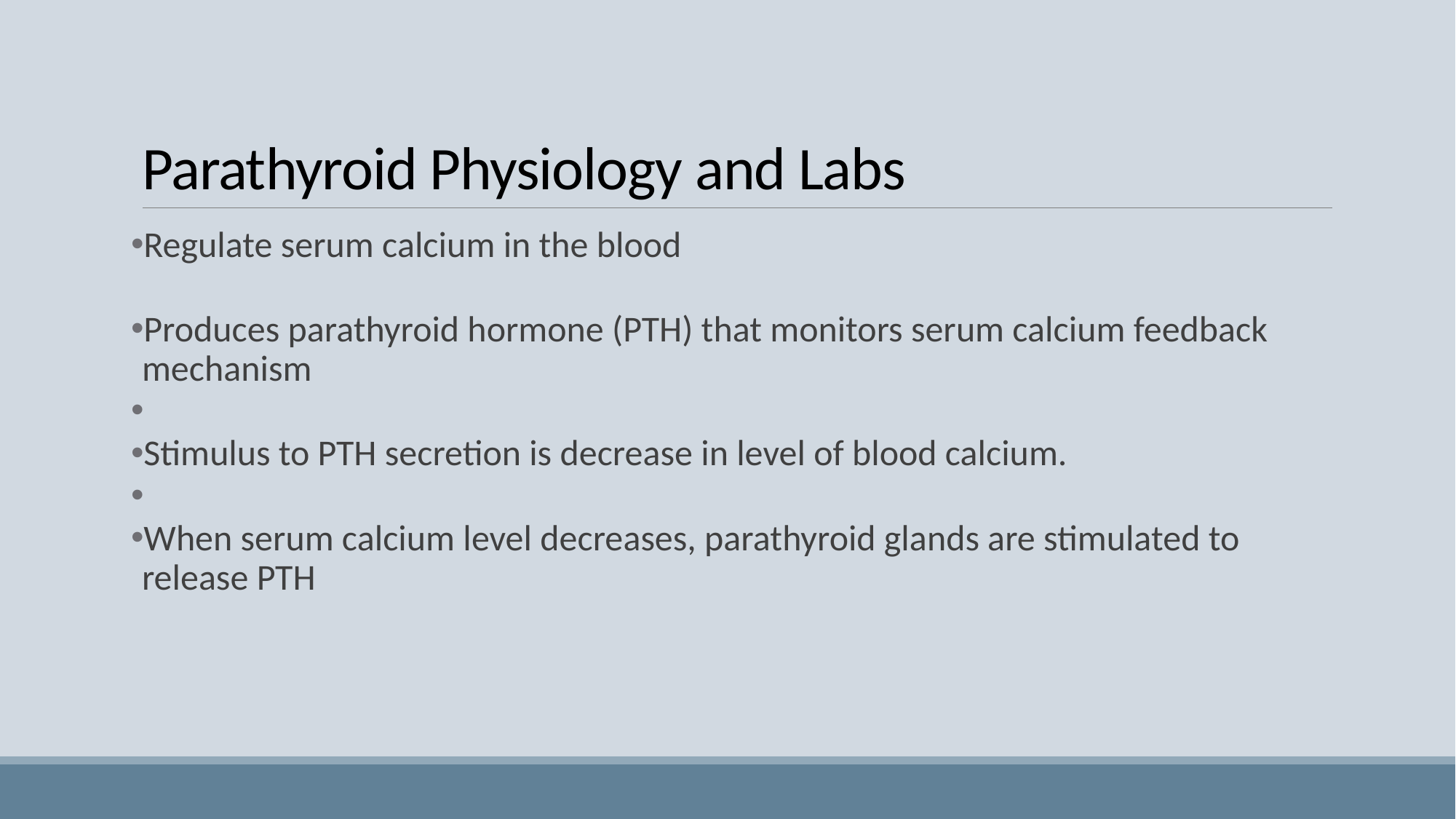

# Parathyroid Physiology and Labs
Regulate serum calcium in the blood

Produces parathyroid hormone (PTH) that monitors serum calcium feedback mechanism

Stimulus to PTH secretion is decrease in level of blood calcium.

When serum calcium level decreases, parathyroid glands are stimulated to release PTH